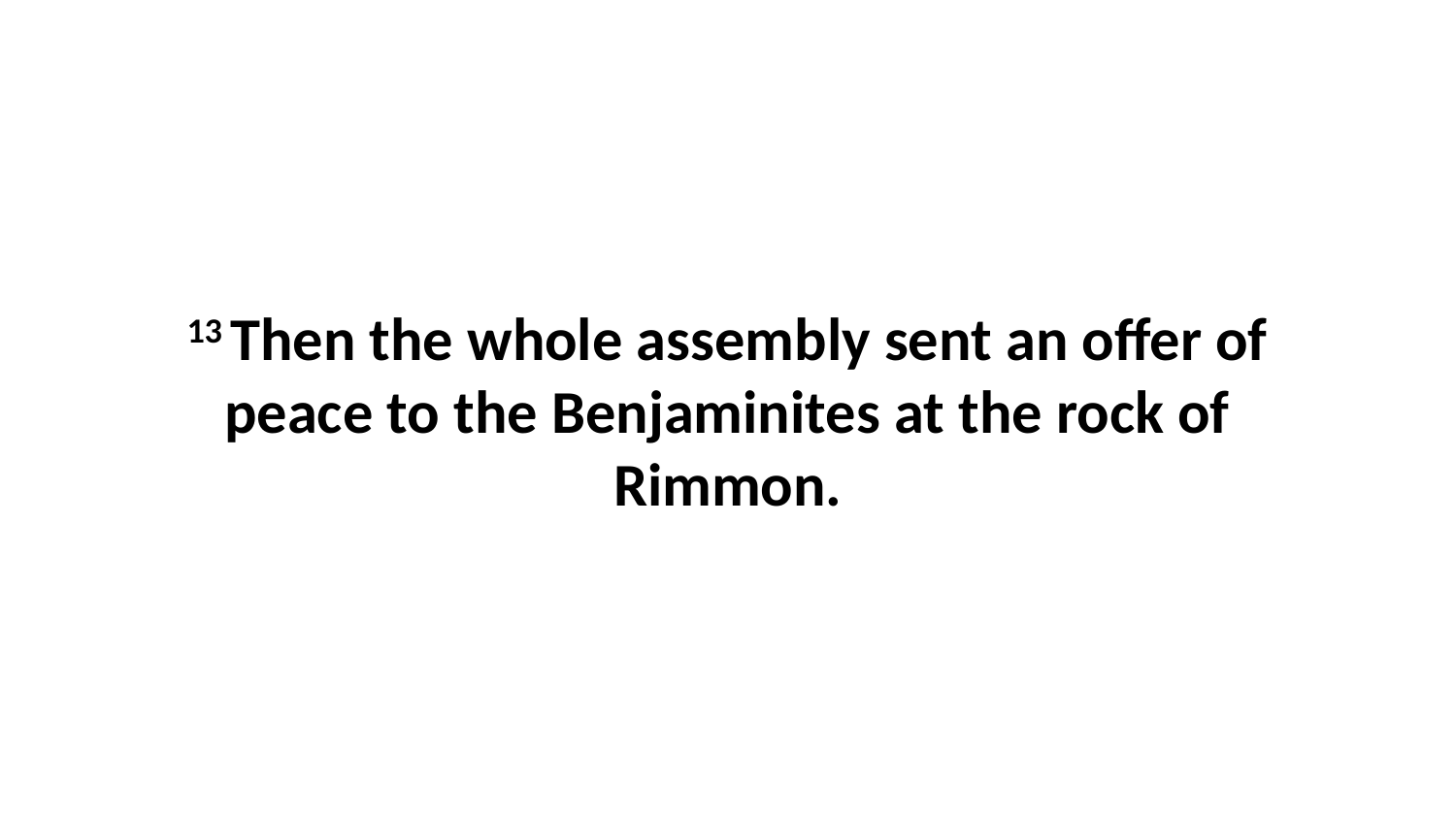

13 Then the whole assembly sent an offer of peace to the Benjaminites at the rock of Rimmon.